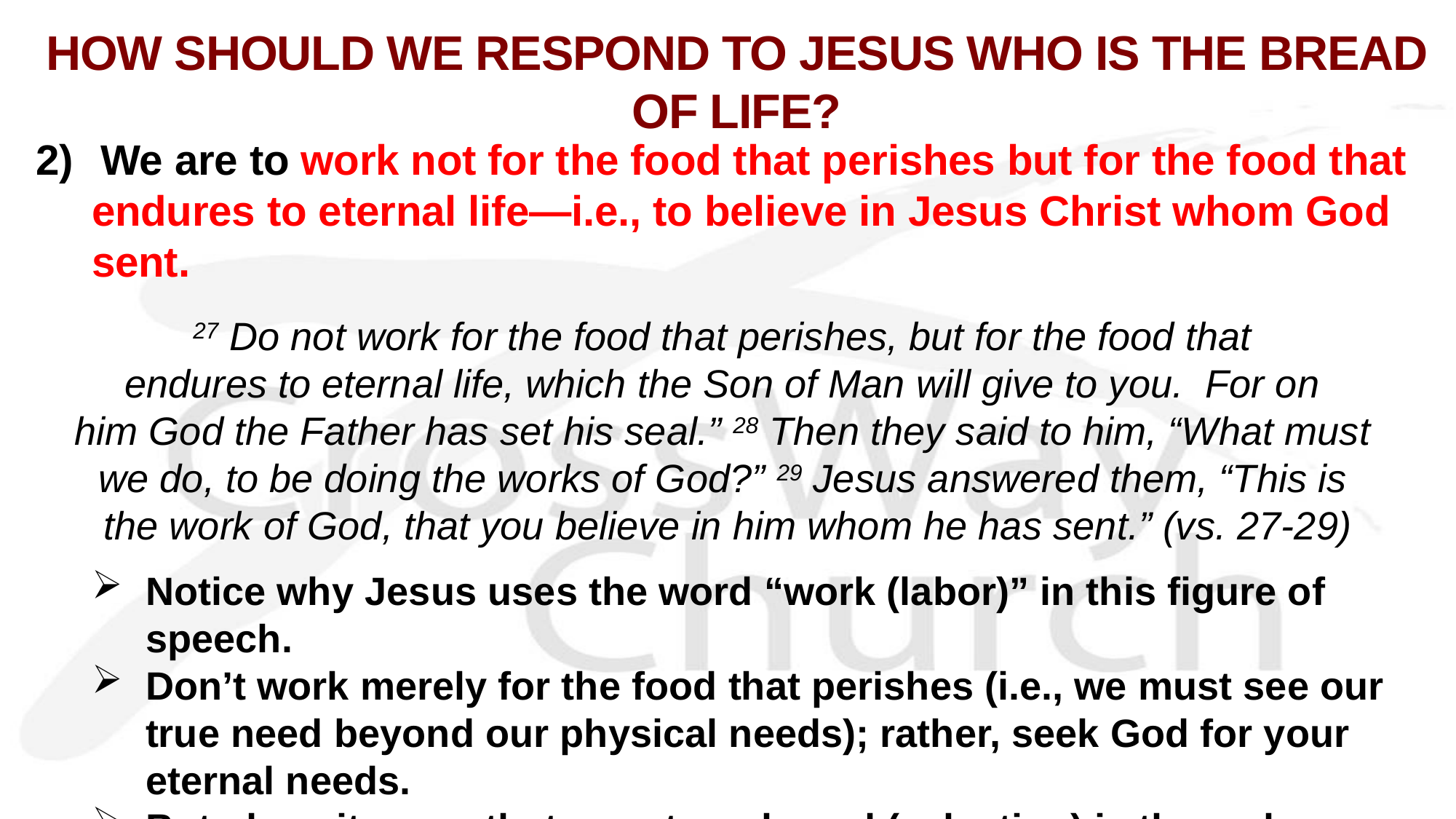

# HOW SHOULD WE RESPOND TO JESUS WHO IS THE BREAD OF LIFE?
2)    We are to work not for the food that perishes but for the food that endures to eternal life—i.e., to believe in Jesus Christ whom God sent.

27 Do not work for the food that perishes, but for the food that
endures to eternal life, which the Son of Man will give to you.  For on 
him God the Father has set his seal.” 28 Then they said to him, “What must
we do, to be doing the works of God?” 29 Jesus answered them, “This is
the work of God, that you believe in him whom he has sent.” (vs. 27-29)

Notice why Jesus uses the word “work (labor)” in this figure of speech.
Don’t work merely for the food that perishes (i.e., we must see our true need beyond our physical needs); rather, seek God for your eternal needs.
But, does it mean that our eternal need (salvation) is through our good & religious works? NO! Jesus’ answer makes this clear.
The work of God (= work that God requires) is to believe in Jesus the Son!